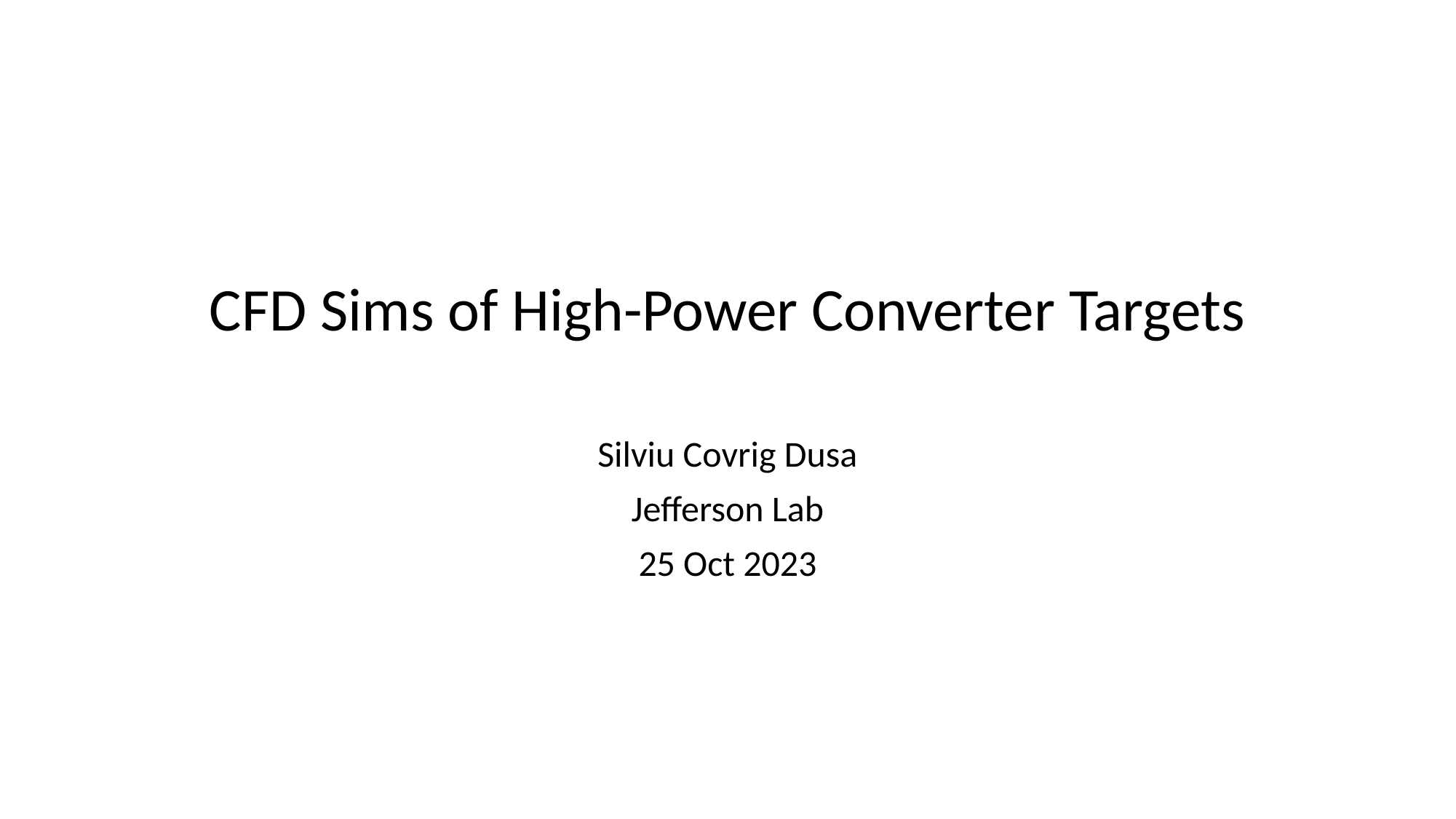

# CFD Sims of High-Power Converter Targets
Silviu Covrig Dusa
Jefferson Lab
25 Oct 2023